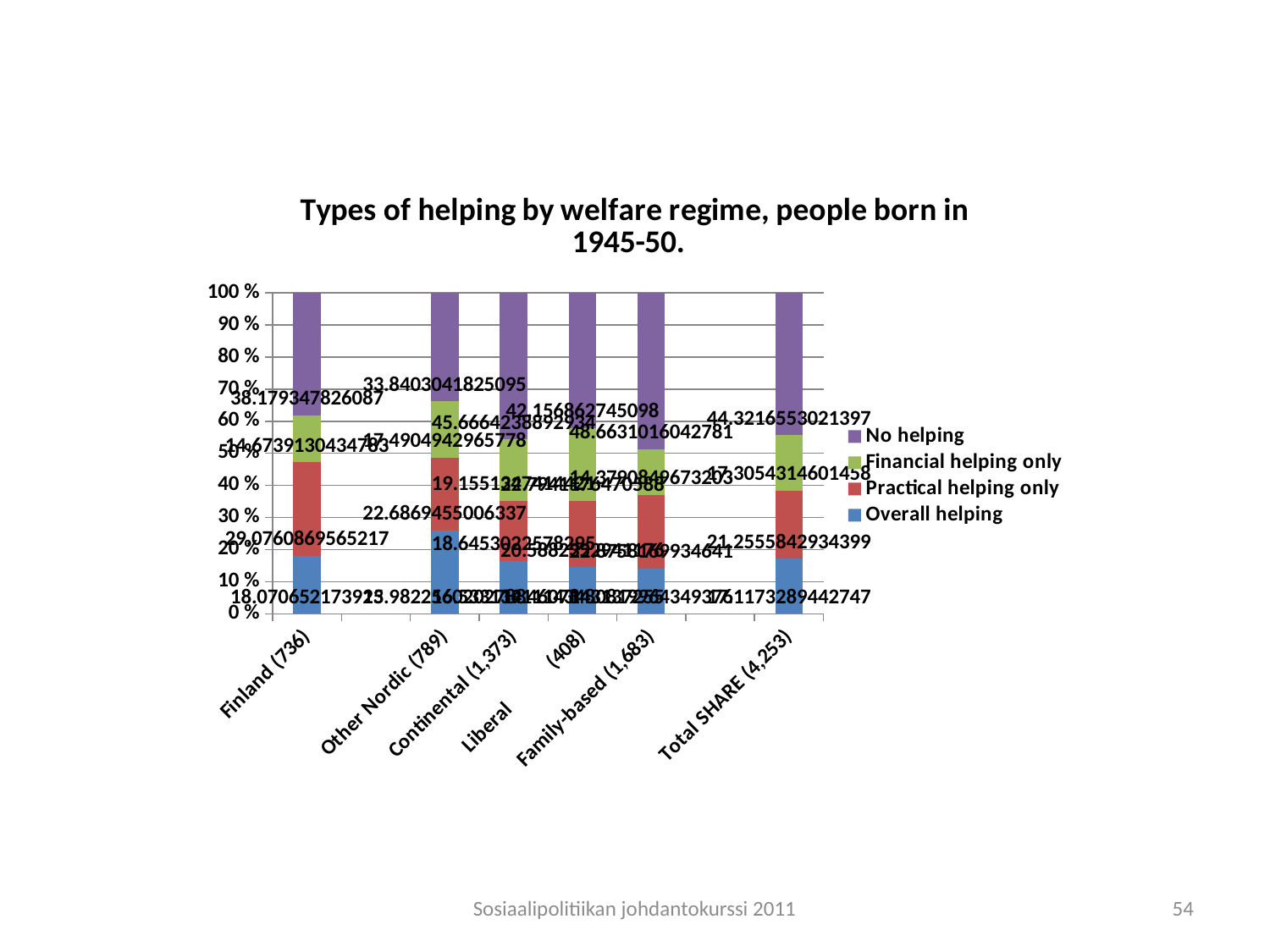

### Chart: Types of helping by welfare regime, people born in 1945-50.

| Category | Overall helping | Practical helping only | Financial helping only | No helping |
|---|---|---|---|---|
| Finland (736) | 18.070652173912986 | 29.07608695652169 | 14.6739130434783 | 38.179347826087 |
|  | None | None | None | None |
| Other Nordic (789) | 25.98225602027883 | 22.686945500633712 | 17.49049429657784 | 33.840304182509506 |
| Continental (1,373) | 16.533139111434814 | 18.6453022578295 | 19.155134741442097 | 45.66642388929337 |
| Liberal           (408) | 14.460784313725545 | 20.588235294117574 | 22.79411764705883 | 42.156862745098024 |
| Family-based (1,683) | 14.08199643493762 | 22.875816993464053 | 14.379084967320319 | 48.66310160427808 |
|  | None | None | None | None |
| Total SHARE (4,253) | 17.1173289442747 | 21.25558429343986 | 17.30543146014578 | 44.32165530213967 |
Sosiaalipolitiikan johdantokurssi 2011
54